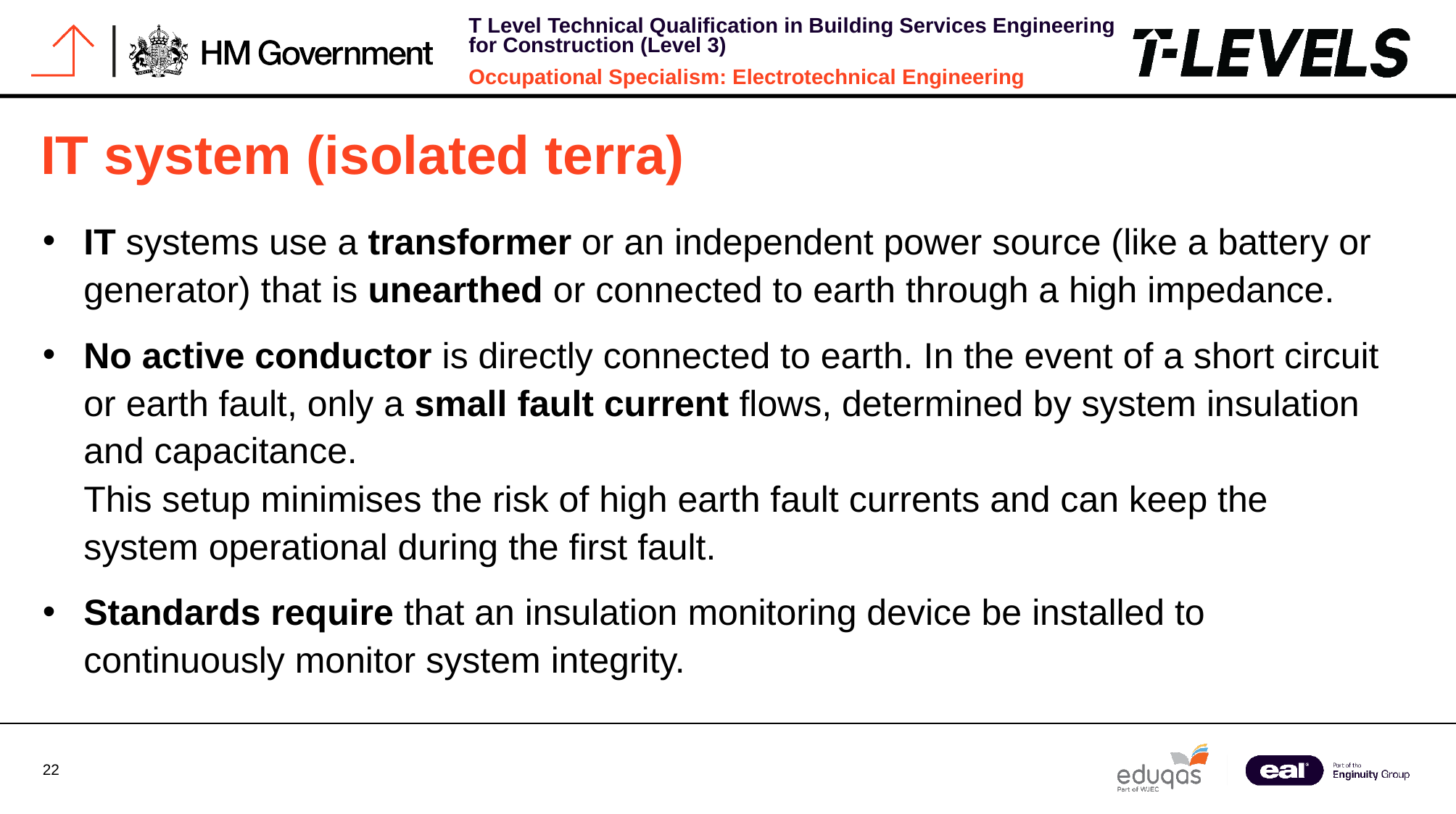

# IT system (isolated terra)
IT systems use a transformer or an independent power source (like a battery or generator) that is unearthed or connected to earth through a high impedance.
No active conductor is directly connected to earth. In the event of a short circuit or earth fault, only a small fault current flows, determined by system insulation and capacitance.
This setup minimises the risk of high earth fault currents and can keep the system operational during the first fault.
Standards require that an insulation monitoring device be installed to continuously monitor system integrity.